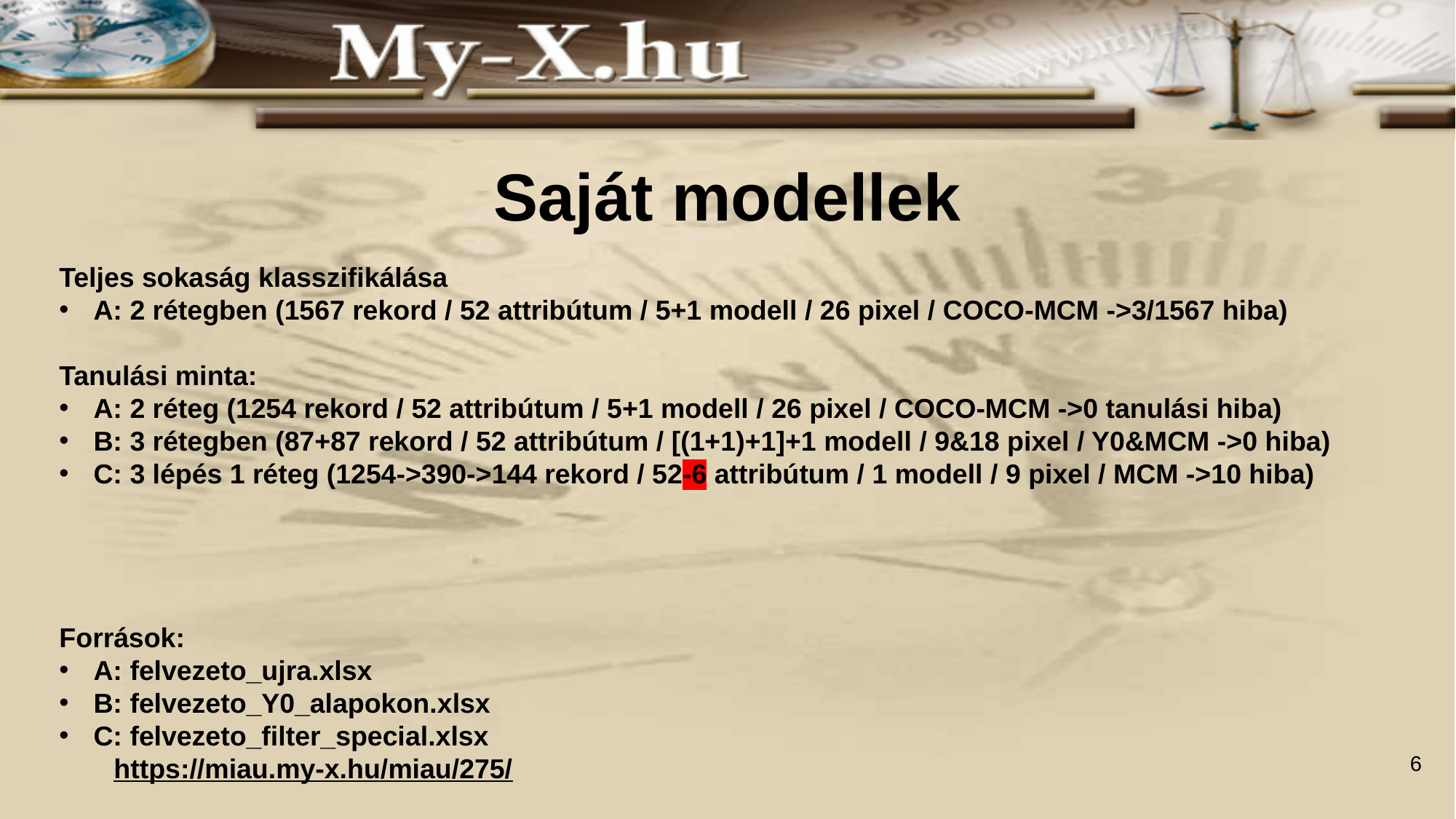

# Saját modellek
Teljes sokaság klasszifikálása
A: 2 rétegben (1567 rekord / 52 attribútum / 5+1 modell / 26 pixel / COCO-MCM ->3/1567 hiba)

Tanulási minta:
A: 2 réteg (1254 rekord / 52 attribútum / 5+1 modell / 26 pixel / COCO-MCM ->0 tanulási hiba)
B: 3 rétegben (87+87 rekord / 52 attribútum / [(1+1)+1]+1 modell / 9&18 pixel / Y0&MCM ->0 hiba)
C: 3 lépés 1 réteg (1254->390->144 rekord / 52-6 attribútum / 1 modell / 9 pixel / MCM ->10 hiba)

Források:
A: felvezeto_ujra.xlsx
B: felvezeto_Y0_alapokon.xlsx
C: felvezeto_filter_special.xlsx
https://miau.my-x.hu/miau/275/
6